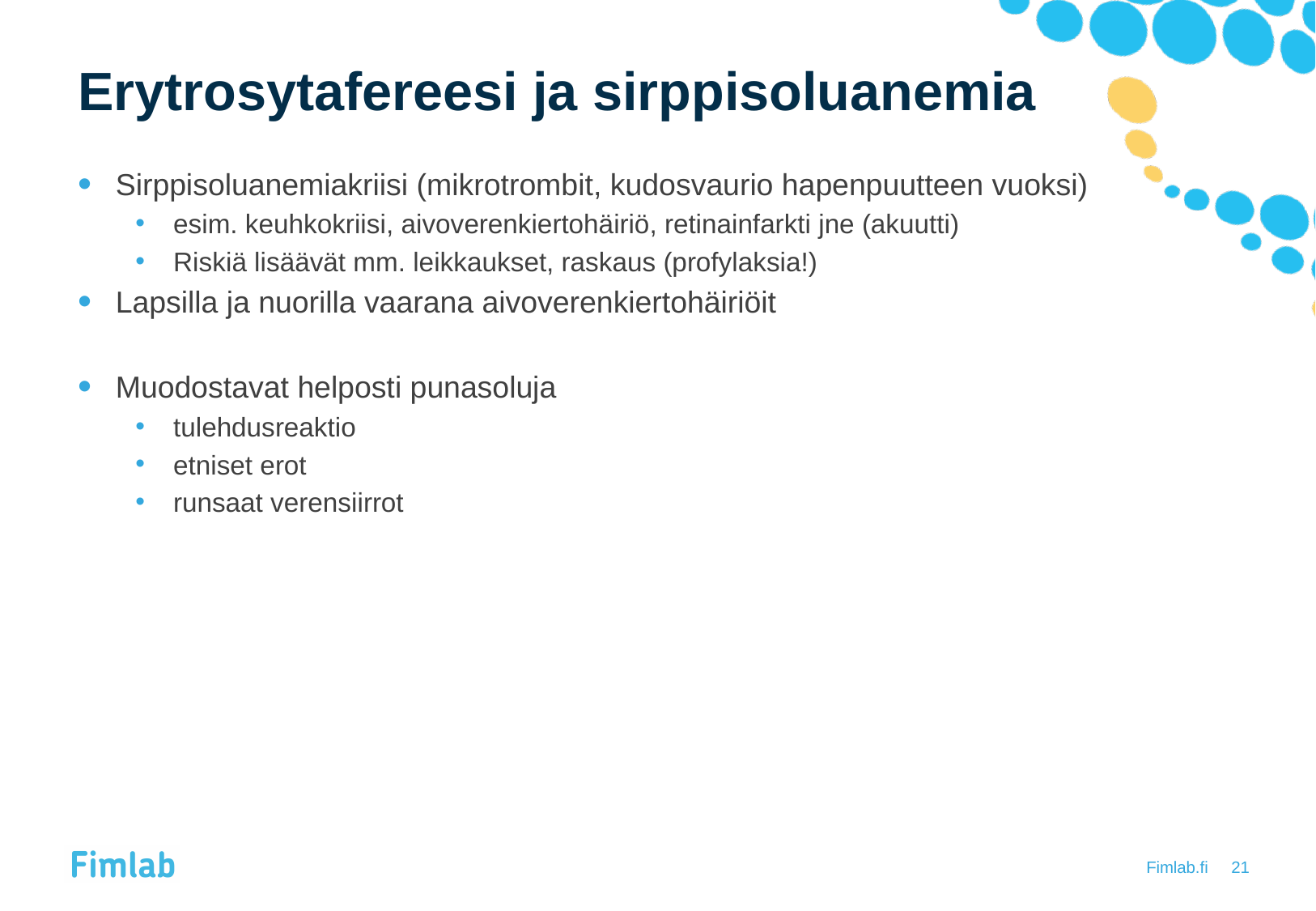

# Erytrosytafereesi ja sirppisoluanemia
Sirppisoluanemiakriisi (mikrotrombit, kudosvaurio hapenpuutteen vuoksi)
esim. keuhkokriisi, aivoverenkiertohäiriö, retinainfarkti jne (akuutti)
Riskiä lisäävät mm. leikkaukset, raskaus (profylaksia!)
Lapsilla ja nuorilla vaarana aivoverenkiertohäiriöit

Muodostavat helposti punasoluja
tulehdusreaktio
etniset erot
runsaat verensiirrot